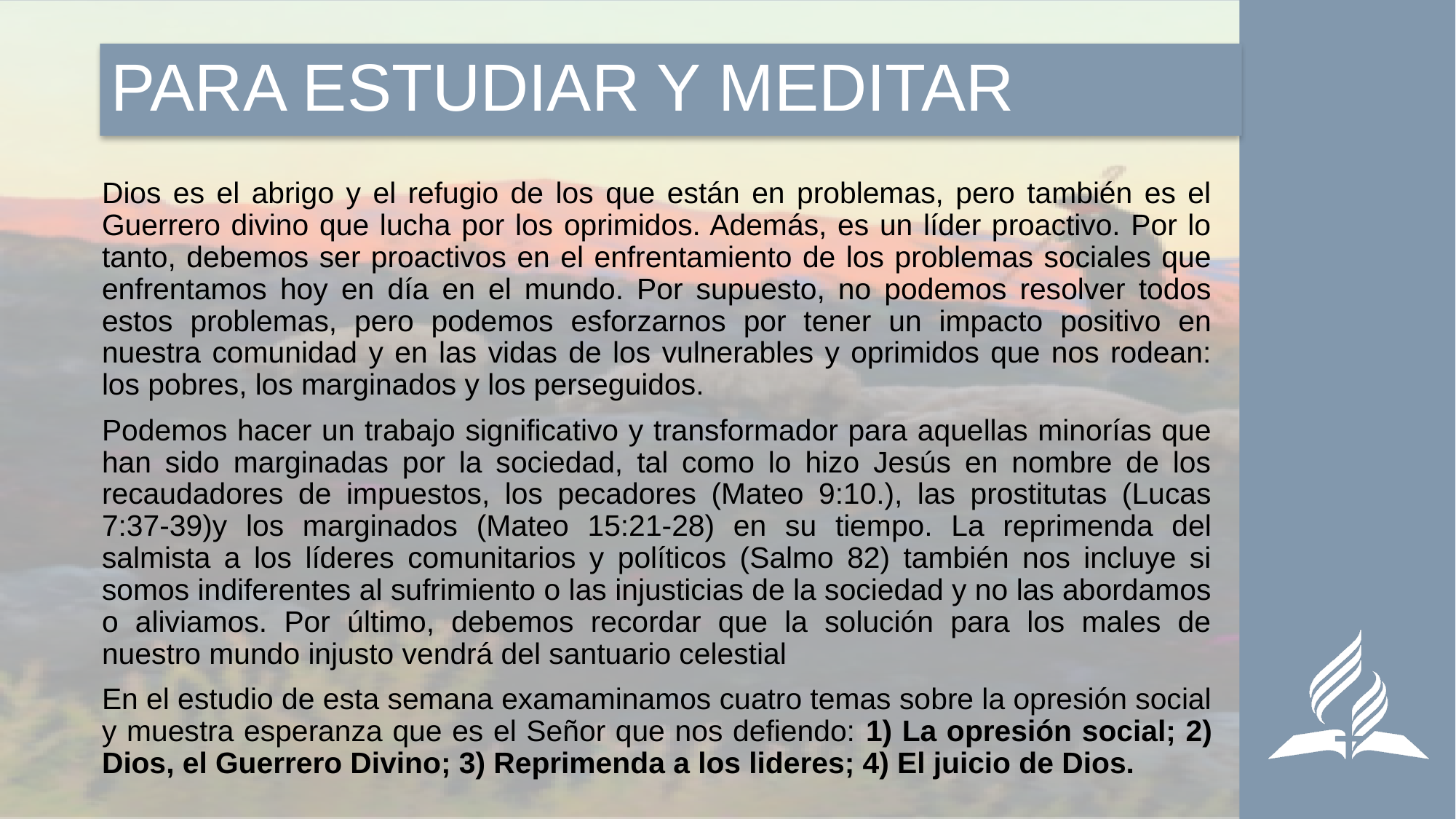

# PARA ESTUDIAR Y MEDITAR
Dios es el abrigo y el refugio de los que están en problemas, pero también es el Guerrero divino que lucha por los oprimidos. Además, es un líder proactivo. Por lo tanto, debemos ser proactivos en el enfrentamiento de los problemas sociales que enfrentamos hoy en día en el mundo. Por supuesto, no podemos resolver todos estos problemas, pero podemos esforzarnos por tener un impacto positivo en nuestra comunidad y en las vidas de los vulnerables y oprimidos que nos rodean: los pobres, los marginados y los perseguidos.
Podemos hacer un trabajo significativo y transformador para aquellas minorías que han sido marginadas por la sociedad, tal como lo hizo Jesús en nombre de los recaudadores de impuestos, los pecadores (Mateo 9:10.), las prostitutas (Lucas 7:37-39)y los marginados (Mateo 15:21-28) en su tiempo. La reprimenda del salmista a los líderes comunitarios y políticos (Salmo 82) también nos incluye si somos indiferentes al sufrimiento o las injusticias de la sociedad y no las abordamos o aliviamos. Por último, debemos recordar que la solución para los males de nuestro mundo injusto vendrá del santuario celestial
En el estudio de esta semana examaminamos cuatro temas sobre la opresión social y muestra esperanza que es el Señor que nos defiendo: 1) La opresión social; 2) Dios, el Guerrero Divino; 3) Reprimenda a los lideres; 4) El juicio de Dios.